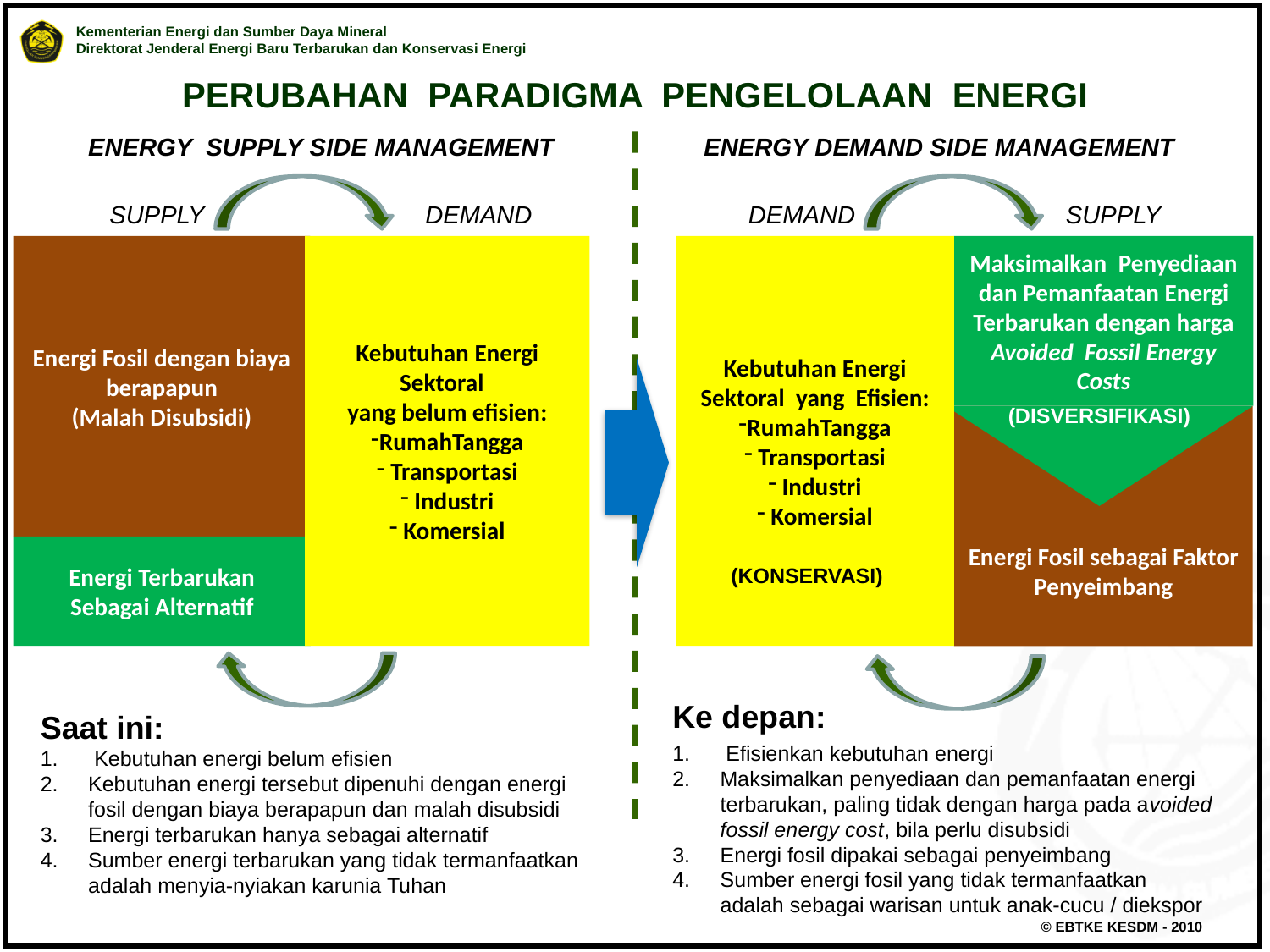

PERUBAHAN  PARADIGMA  PENGELOLAAN  ENERGI
ENERGY  SUPPLY SIDE MANAGEMENT
ENERGY DEMAND SIDE MANAGEMENT

SUPPLY
DEMAND
DEMAND
SUPPLY
Energi Fosil dengan biaya berapapun
(Malah Disubsidi)
Kebutuhan Energi Sektoral
yang belum efisien:
RumahTangga
 Transportasi
 Industri
 Komersial

Kebutuhan Energi Sektoral  yang  Efisien:
RumahTangga
 Transportasi
 Industri
 Komersial

Maksimalkan  Penyediaan dan Pemanfaatan Energi Terbarukan dengan harga Avoided  Fossil Energy Costs

(DISVERSIFIKASI)

Energi Fosil sebagai Faktor Penyeimbang
Energi Terbarukan
Sebagai Alternatif
(KONSERVASI)

Ke depan:
Saat ini:
 Efisienkan kebutuhan energi
Maksimalkan penyediaan dan pemanfaatan energi terbarukan, paling tidak dengan harga pada avoided fossil energy cost, bila perlu disubsidi
Energi fosil dipakai sebagai penyeimbang
Sumber energi fosil yang tidak termanfaatkan adalah sebagai warisan untuk anak-cucu / diekspor
 Kebutuhan energi belum efisien
Kebutuhan energi tersebut dipenuhi dengan energi fosil dengan biaya berapapun dan malah disubsidi
Energi terbarukan hanya sebagai alternatif
Sumber energi terbarukan yang tidak termanfaatkan adalah menyia-nyiakan karunia Tuhan